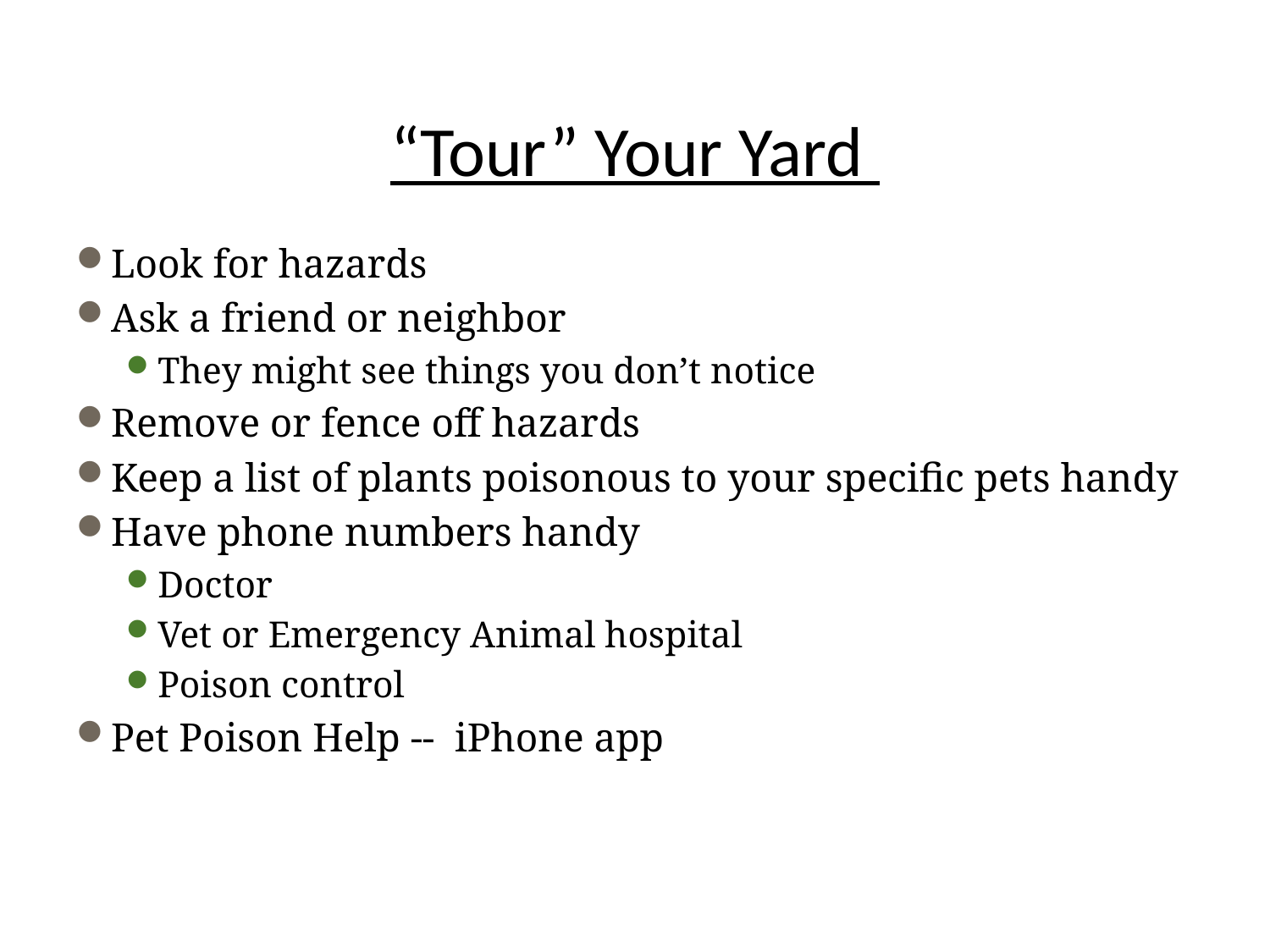

# “Tour” Your Yard

Look for hazards
Ask a friend or neighbor
They might see things you don’t notice
Remove or fence off hazards
Keep a list of plants poisonous to your specific pets handy
Have phone numbers handy
Doctor
Vet or Emergency Animal hospital
Poison control
Pet Poison Help --  iPhone app